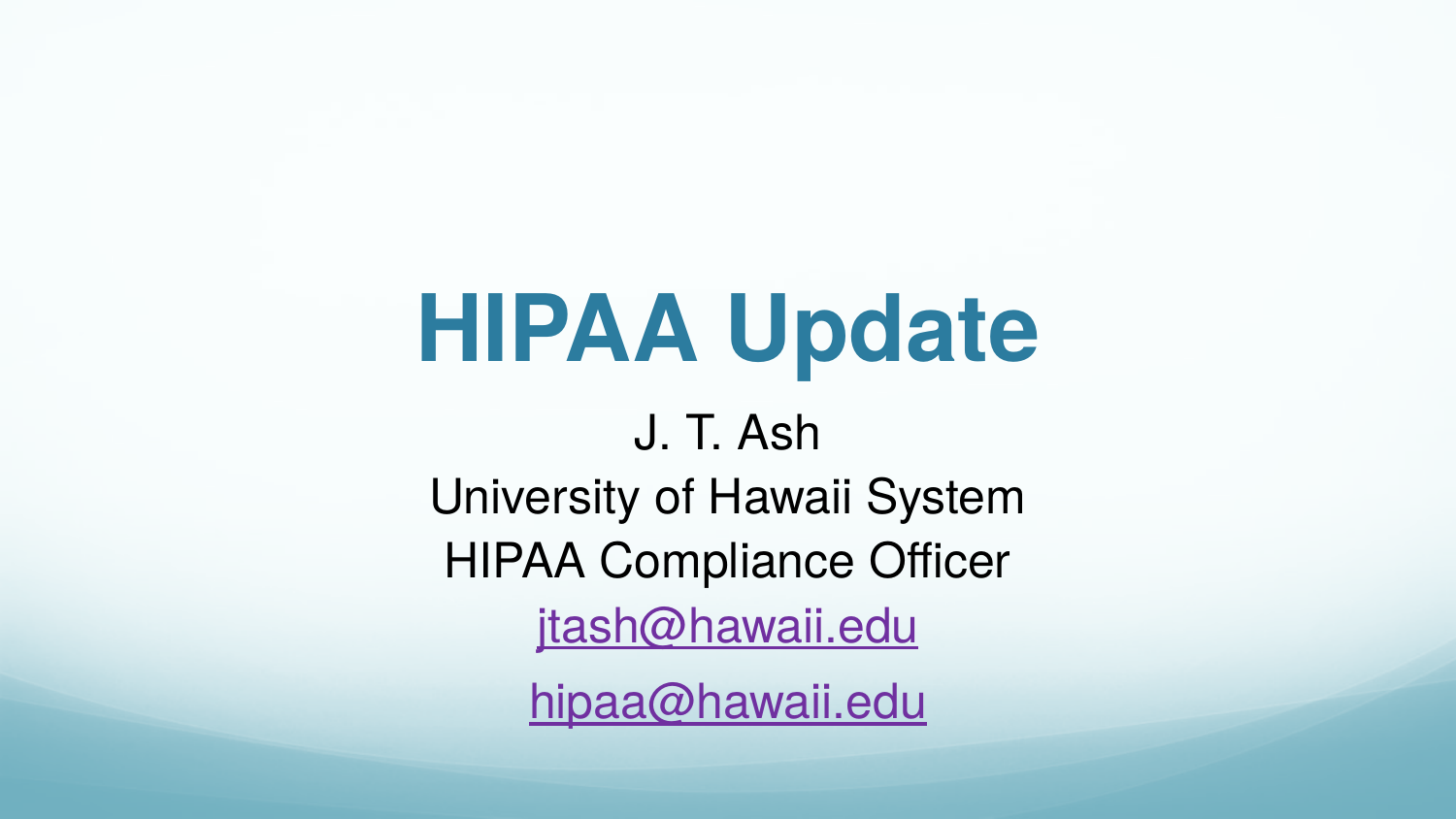

# HIPAA Update
J. T. Ash
University of Hawaii System
HIPAA Compliance Officer
jtash@hawaii.edu
hipaa@hawaii.edu